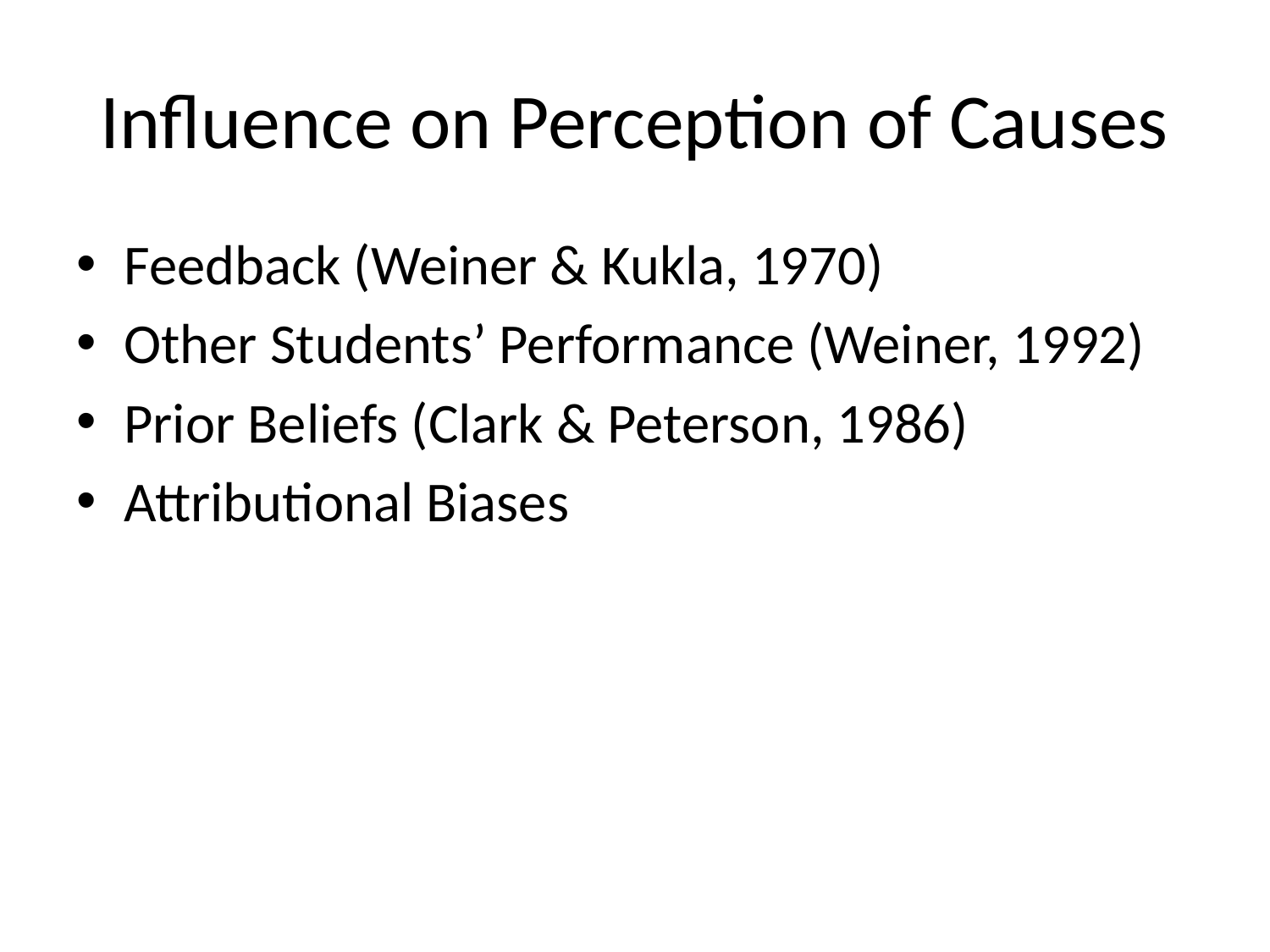

# Influence on Perception of Causes
Feedback (Weiner & Kukla, 1970)
Other Students’ Performance (Weiner, 1992)
Prior Beliefs (Clark & Peterson, 1986)
Attributional Biases